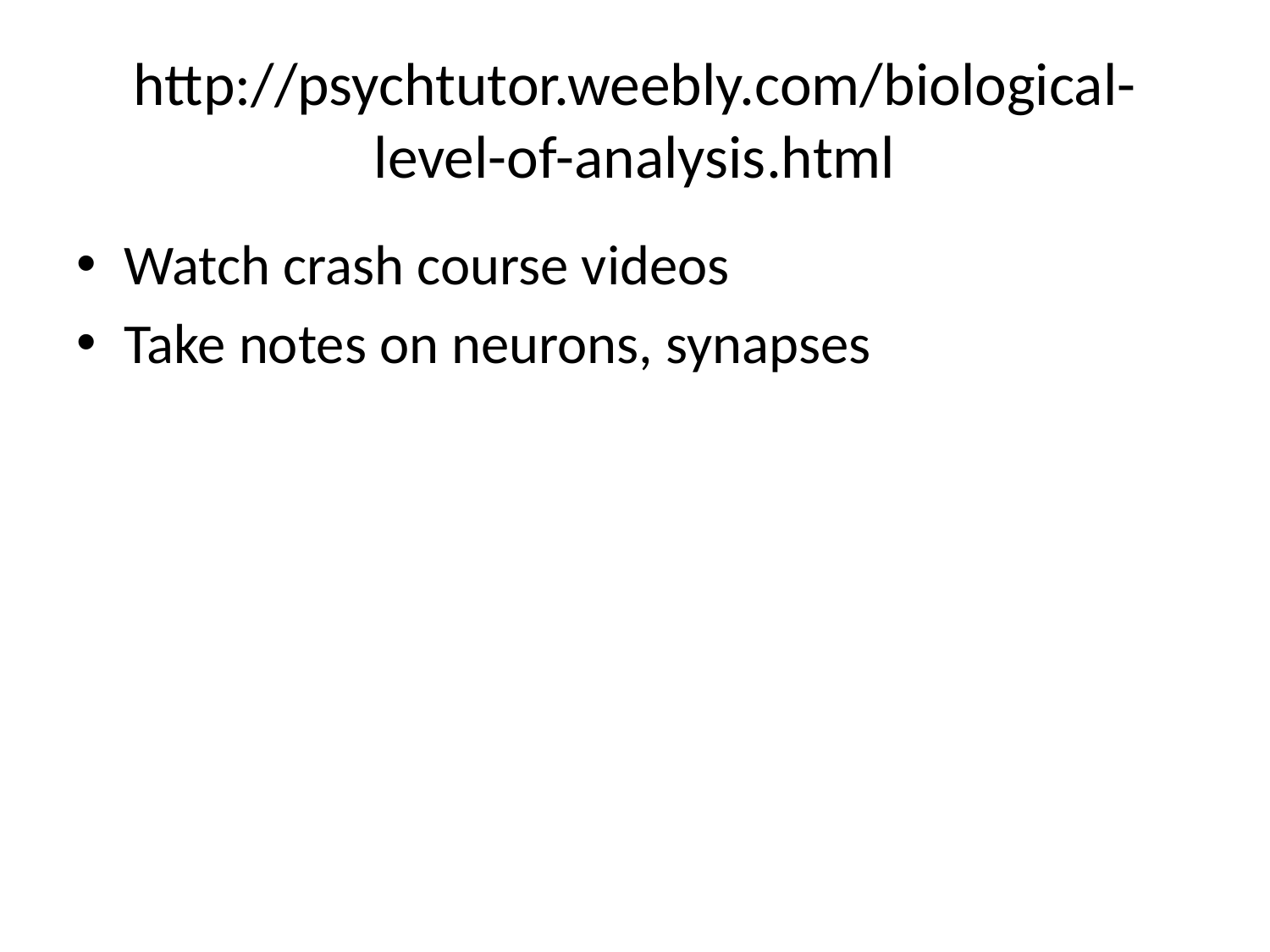

# http://psychtutor.weebly.com/biological-level-of-analysis.html
Watch crash course videos
Take notes on neurons, synapses